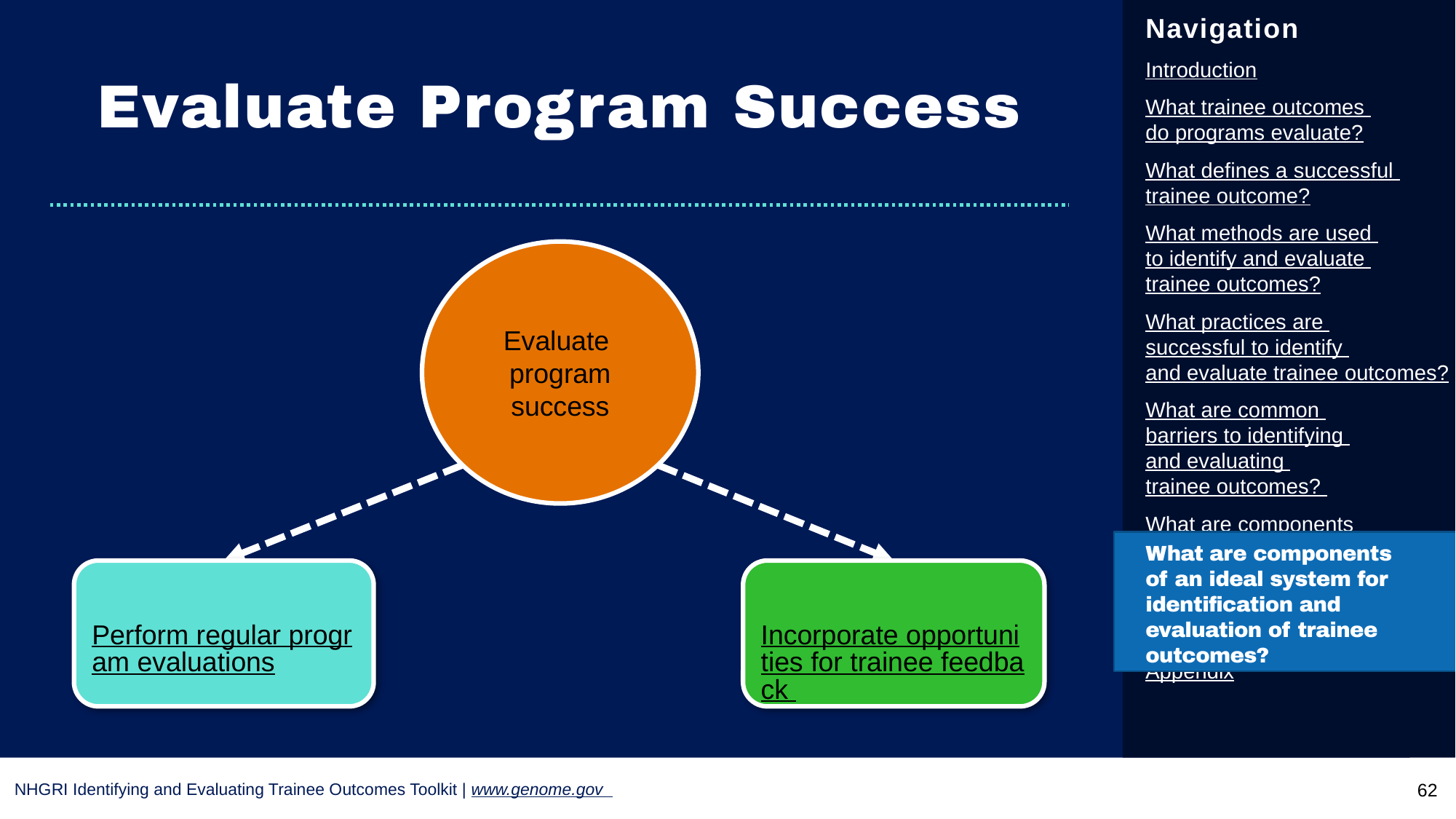

# Evaluate Program Success
Evaluate
program
success

What are components
of an ideal system for identification and evaluation of trainee outcomes?
Perform regular program evaluations
Incorporate opportunities for trainee feedback
62